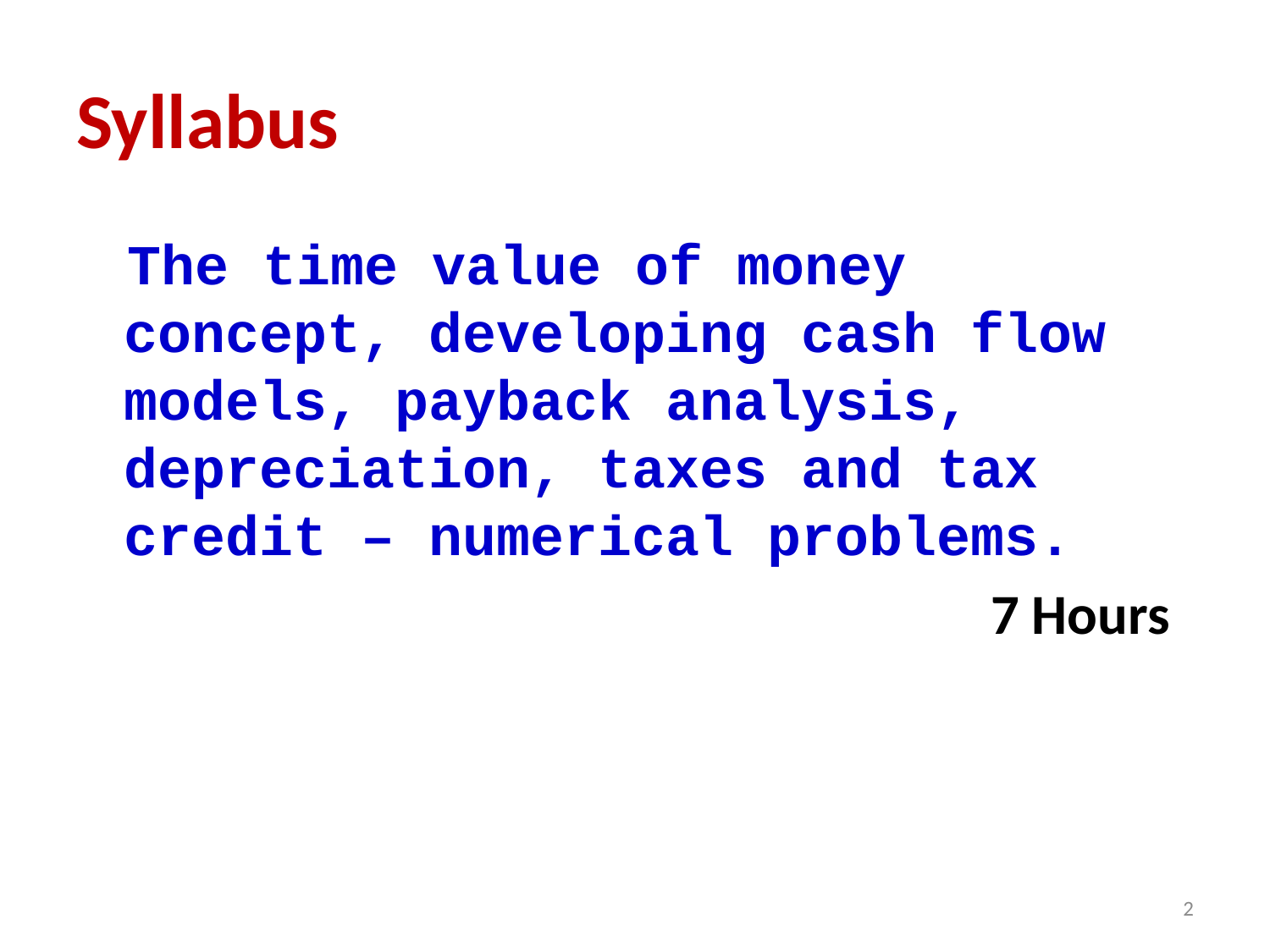

# Syllabus
    The time value of money concept, developing cash flow models, payback analysis, depreciation, taxes and tax credit – numerical problems.
                                                                        7 Hours
2